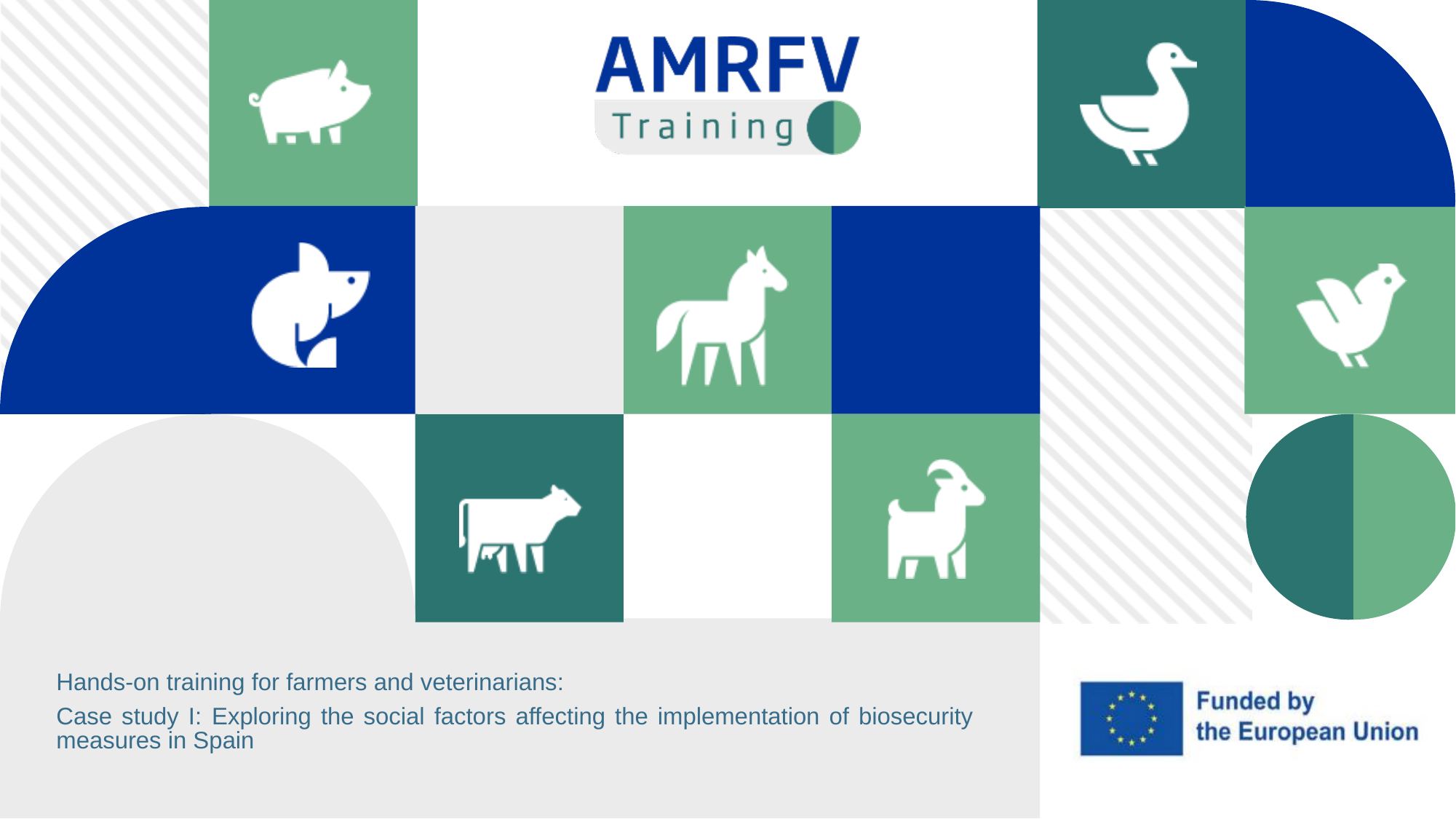

Hands-on training for farmers and veterinarians:
Case study I: Exploring the social factors affecting the implementation of biosecurity measures in Spain